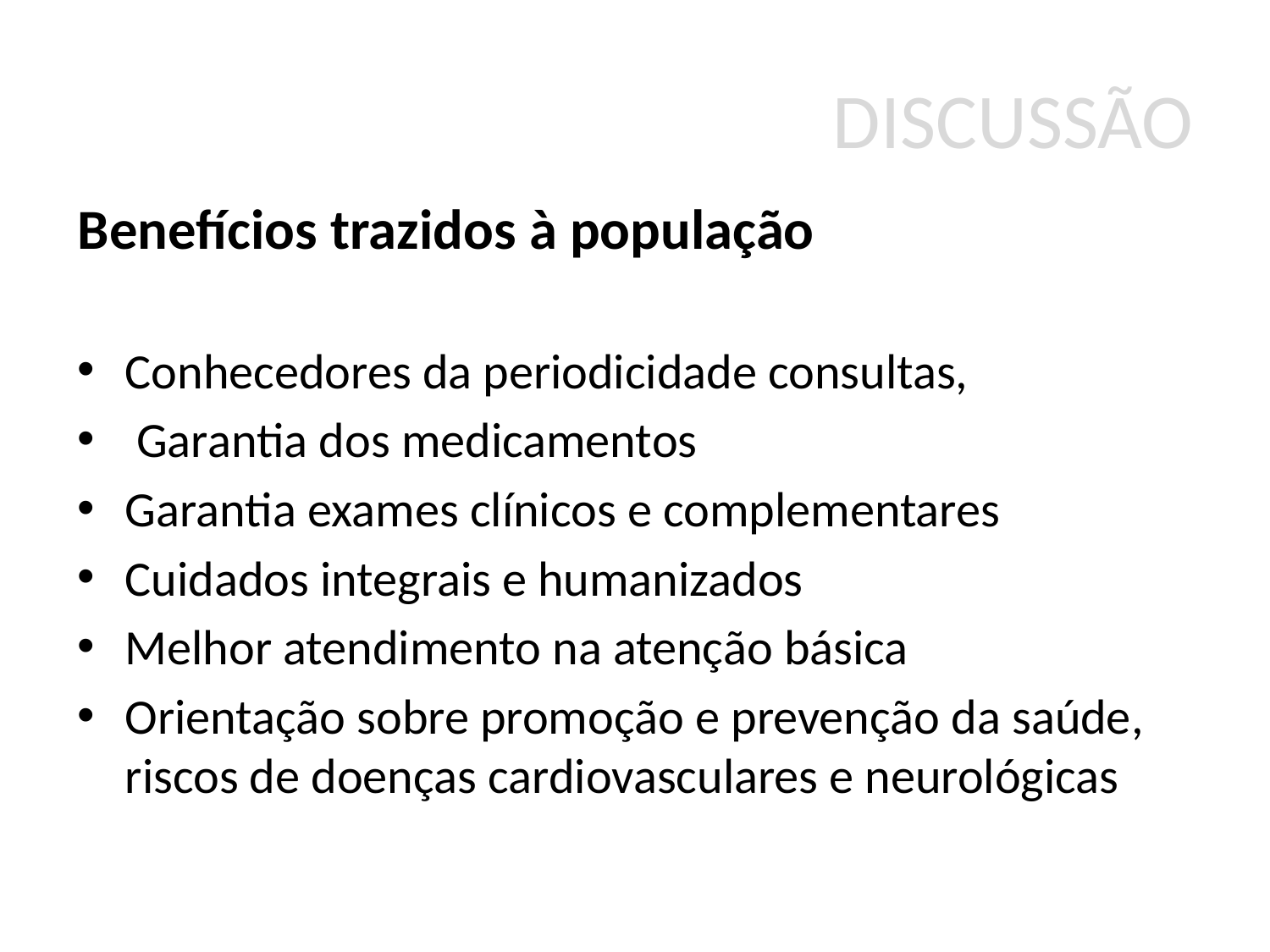

# DISCUSSÃO
Benefícios trazidos à população

Conhecedores da periodicidade consultas,
 Garantia dos medicamentos
Garantia exames clínicos e complementares
Cuidados integrais e humanizados
Melhor atendimento na atenção básica
Orientação sobre promoção e prevenção da saúde, riscos de doenças cardiovasculares e neurológicas